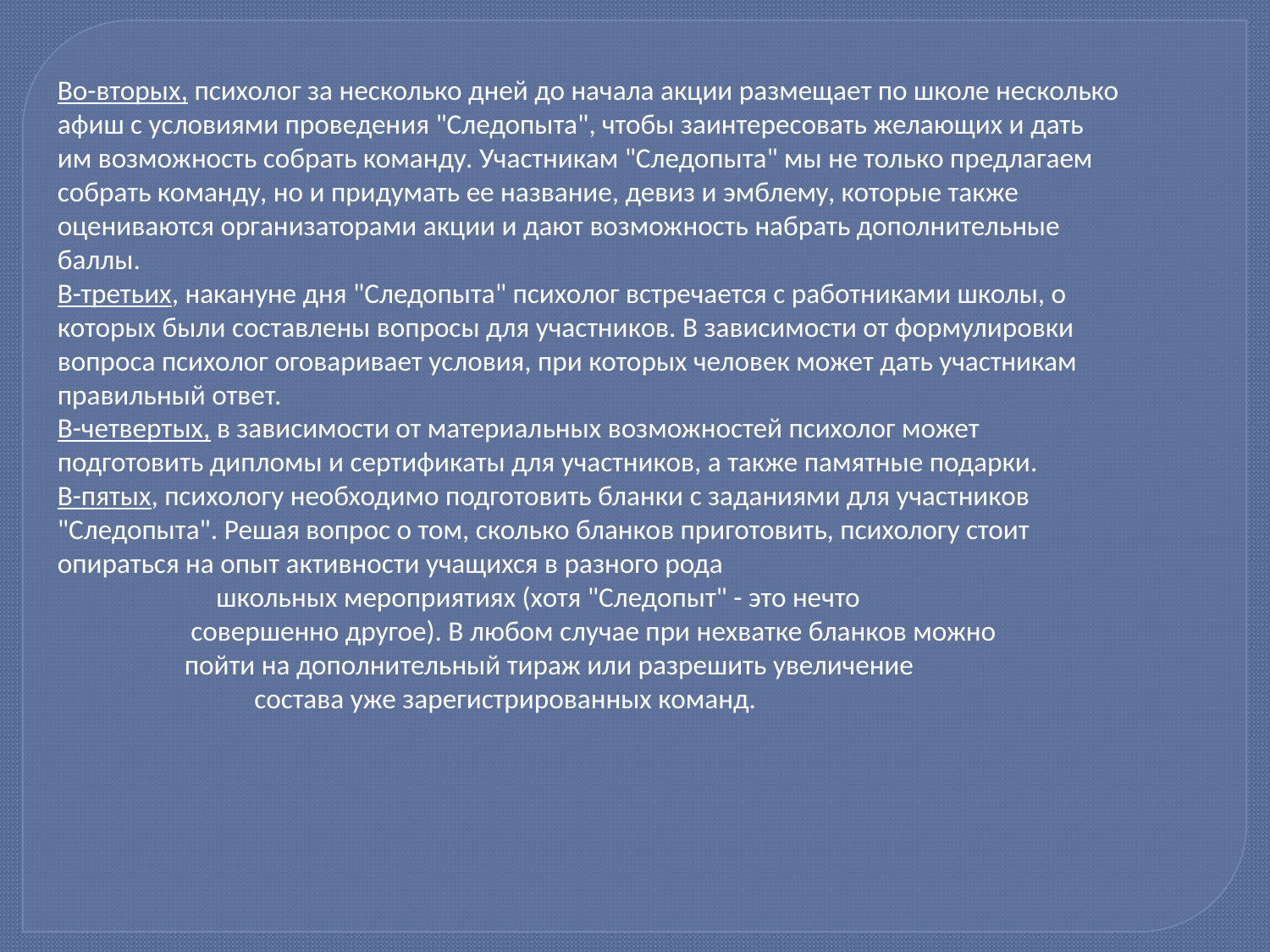

Во-вторых, психолог за несколько дней до начала акции размещает по школе несколько афиш с условиями проведения "Следопыта", чтобы заинтересовать желающих и дать им возможность собрать команду. Участникам "Следопыта" мы не только предлагаем собрать команду, но и придумать ее название, девиз и эмблему, которые также оцениваются организаторами акции и дают возможность набрать дополнительные баллы.
В-третьих, накануне дня "Следопыта" психолог встречается с работниками школы, о которых были составлены вопросы для участников. В зависимости от формулировки вопроса психолог оговаривает условия, при которых человек может дать участникам правильный ответ.
В-четвертых, в зависимости от материальных возможностей психолог может подготовить дипломы и сертификаты для участников, а также памятные подарки.
В-пятых, психологу необходимо подготовить бланки с заданиями для участников "Следопыта". Решая вопрос о том, сколько бланков приготовить, психологу стоит опираться на опыт активности учащихся в разного рода
                         школьных мероприятиях (хотя "Следопыт" - это нечто
                     совершенно другое). В любом случае при нехватке бланков можно
                    пойти на дополнительный тираж или разрешить увеличение
                               состава уже зарегистрированных команд.